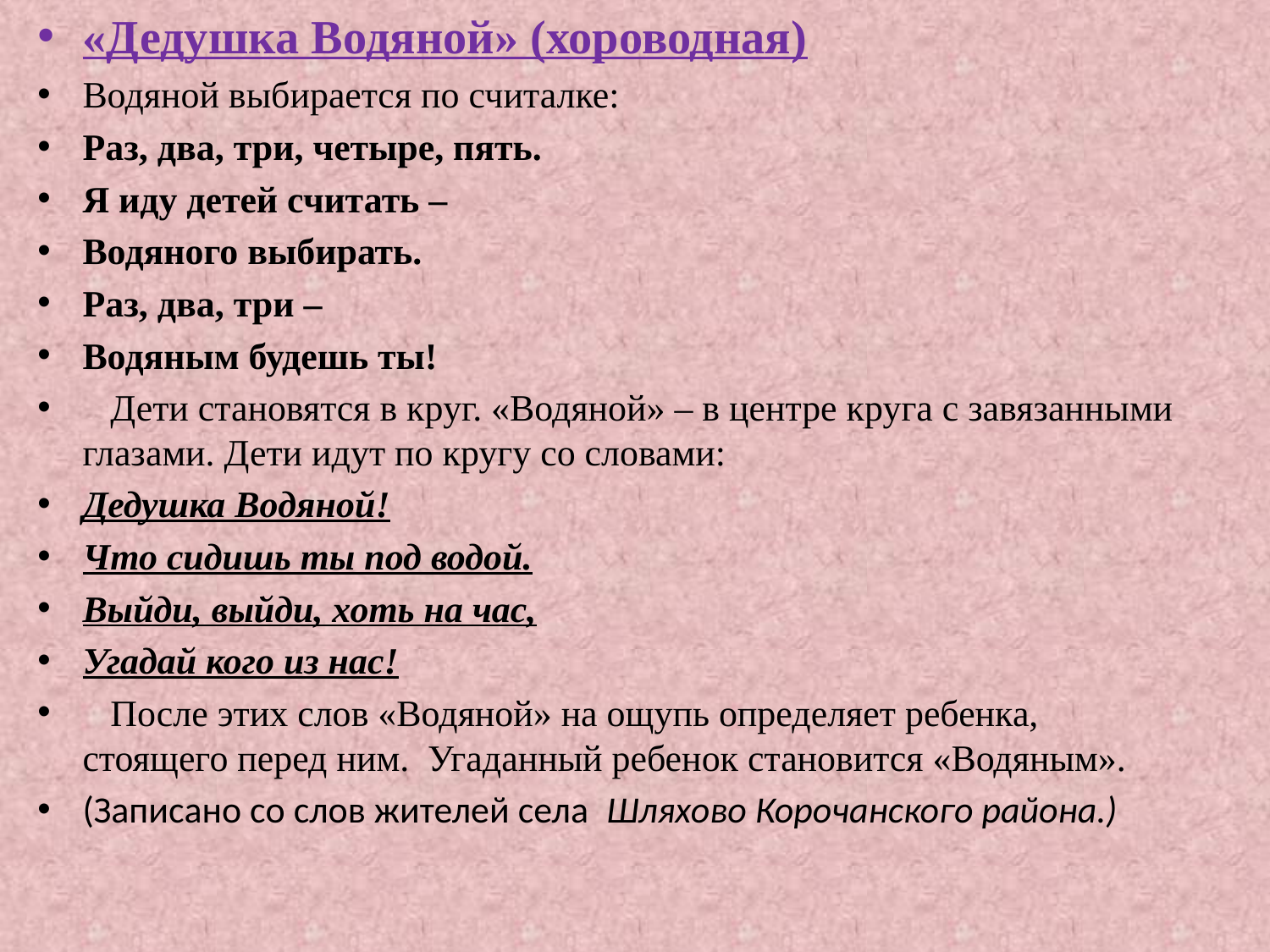

«Дедушка Водяной» (хороводная)
Водяной выбирается по считалке:
Раз, два, три, четыре, пять.
Я иду детей считать –
Водяного выбирать.
Раз, два, три –
Водяным будешь ты!
   Дети становятся в круг. «Водяной» – в центре круга с завязанными глазами. Дети идут по кругу со словами:
Дедушка Водяной!
Что сидишь ты под водой.
Выйди, выйди, хоть на час,
Угадай кого из нас!
   После этих слов «Водяной» на ощупь определяет ребенка, стоящего перед ним.  Угаданный ребенок становится «Водяным».
(Записано со слов жителей села  Шляхово Корочанского района.)

#